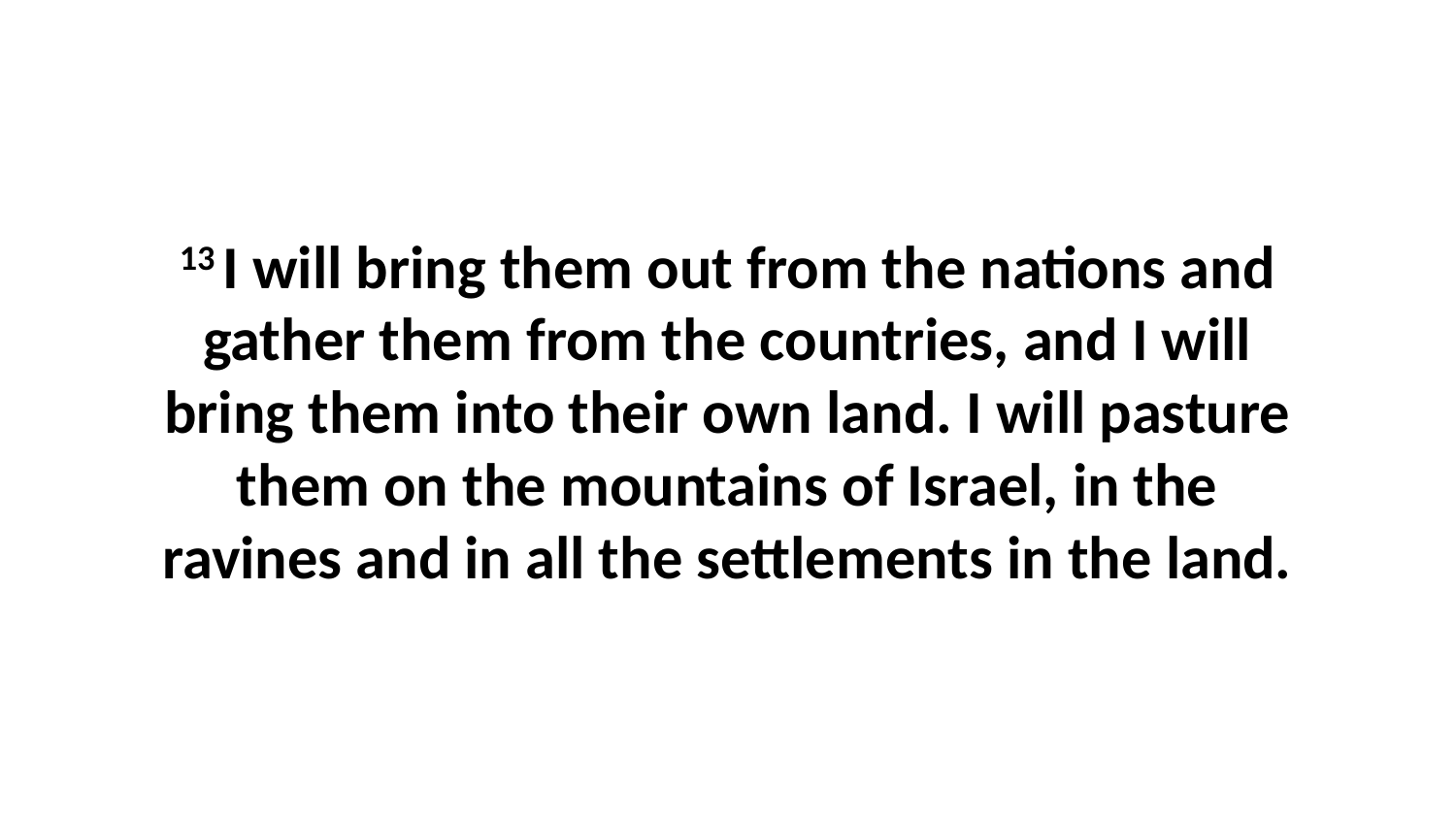

13 I will bring them out from the nations and gather them from the countries, and I will bring them into their own land. I will pasture them on the mountains of Israel, in the ravines and in all the settlements in the land.